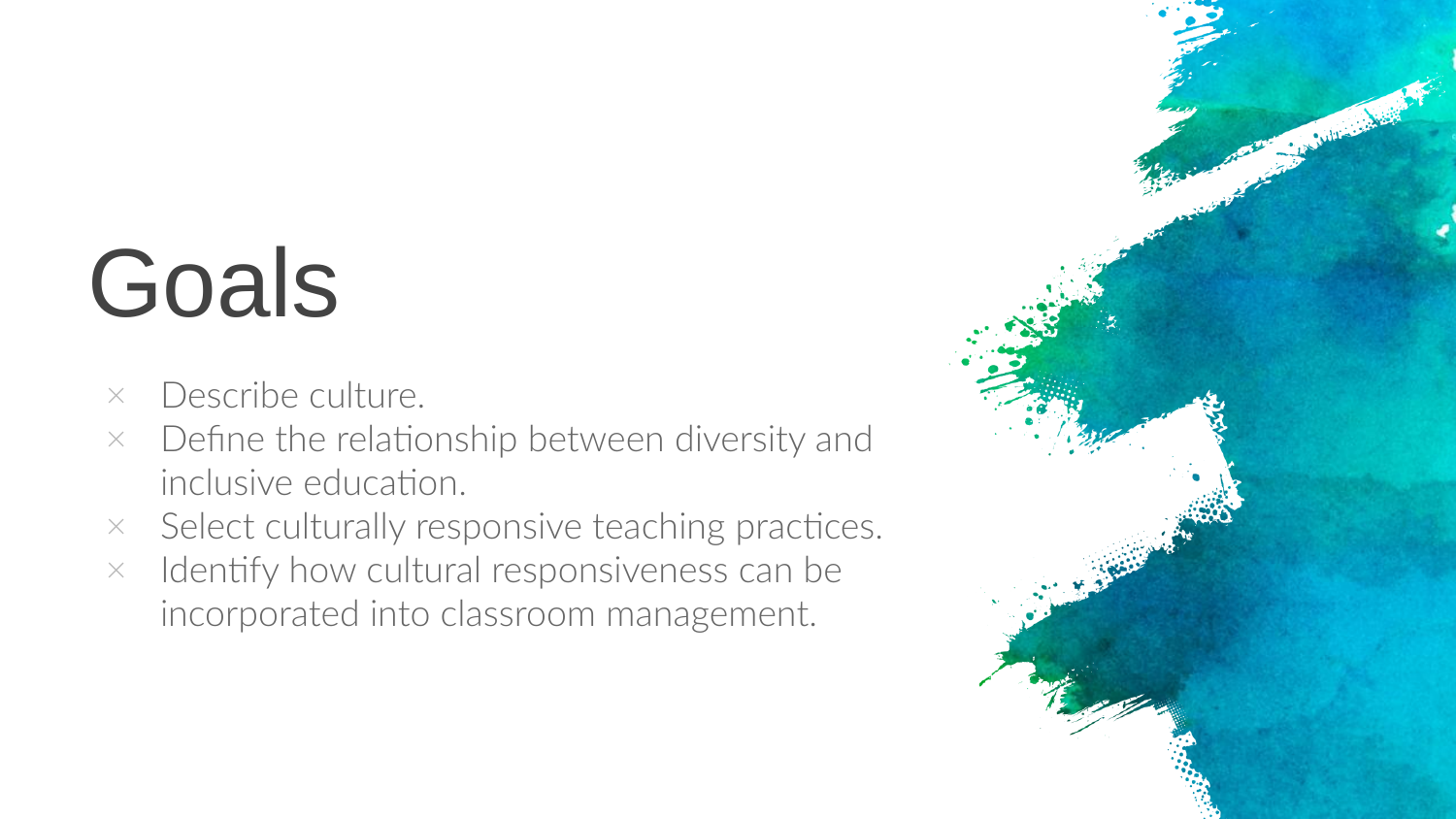

# Goals
Describe culture.
Define the relationship between diversity and inclusive education.
Select culturally responsive teaching practices.
Identify how cultural responsiveness can be incorporated into classroom management.